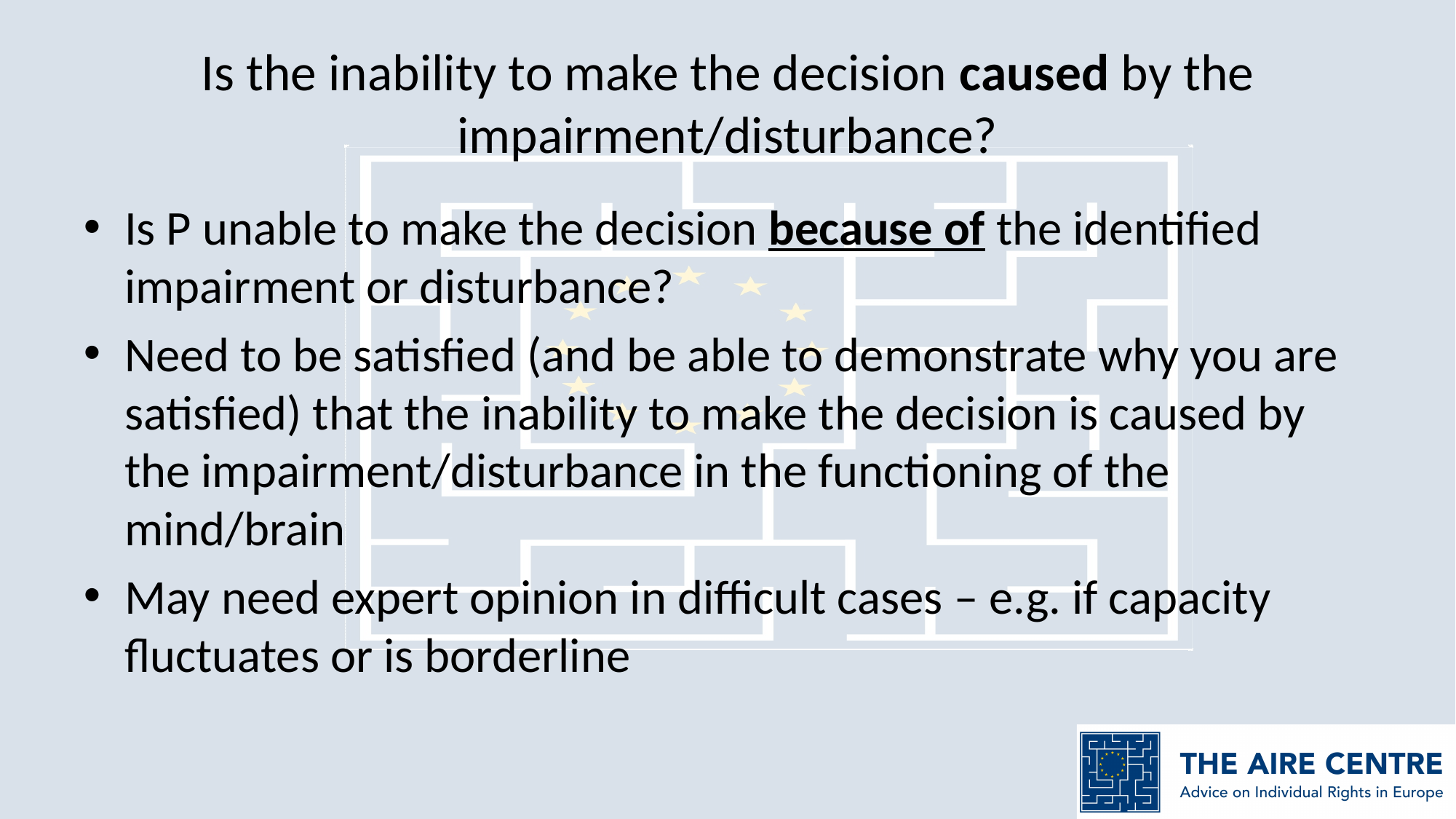

# Is the inability to make the decision caused by the impairment/disturbance?
Is P unable to make the decision because of the identified impairment or disturbance?
Need to be satisfied (and be able to demonstrate why you are satisfied) that the inability to make the decision is caused by the impairment/disturbance in the functioning of the mind/brain
May need expert opinion in difficult cases – e.g. if capacity fluctuates or is borderline